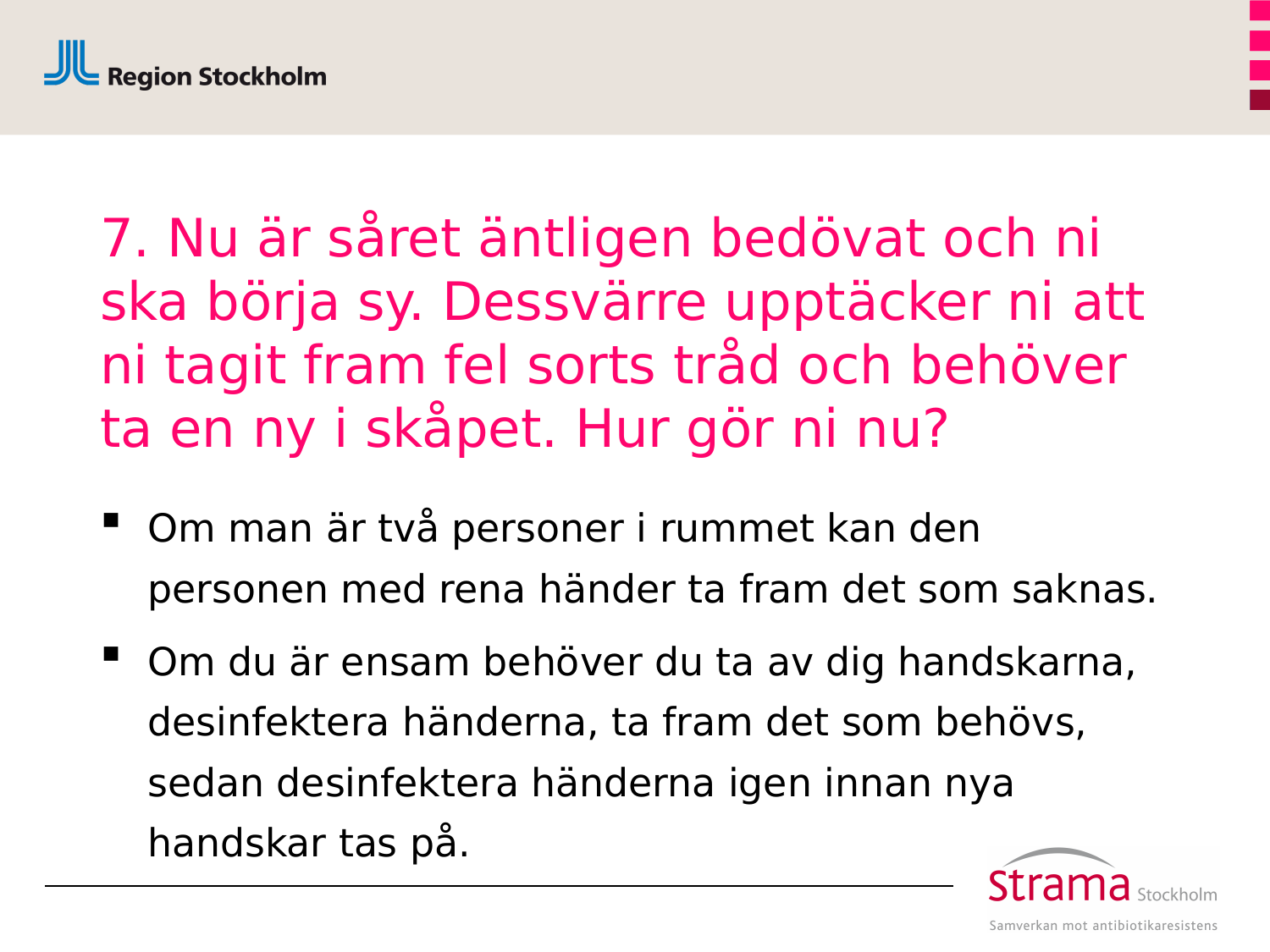

# 7. Nu är såret äntligen bedövat och ni ska börja sy. Dessvärre upptäcker ni att ni tagit fram fel sorts tråd och behöver ta en ny i skåpet. Hur gör ni nu?

Om man är två personer i rummet kan den personen med rena händer ta fram det som saknas.
Om du är ensam behöver du ta av dig handskarna, desinfektera händerna, ta fram det som behövs, sedan desinfektera händerna igen innan nya handskar tas på.